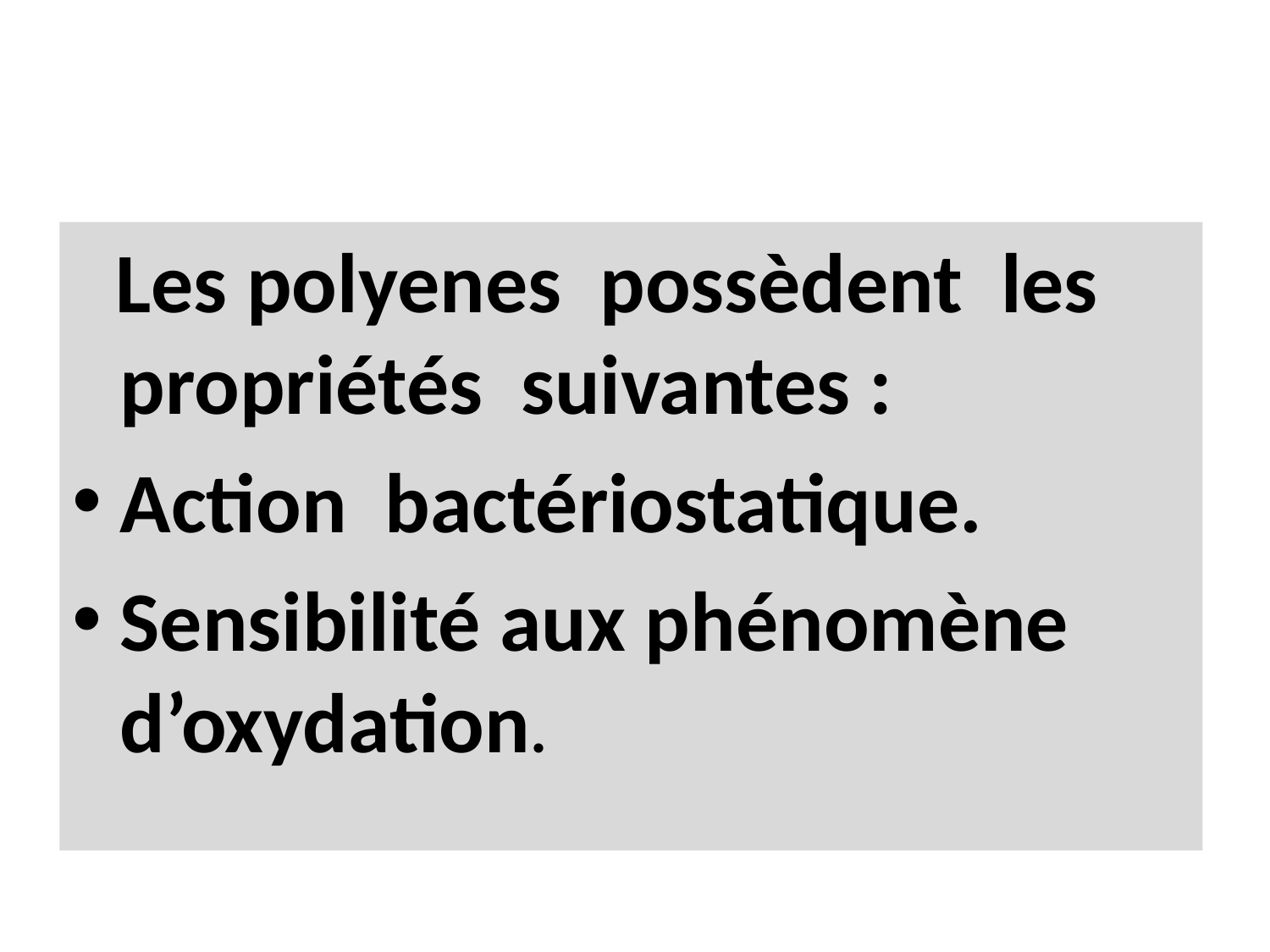

#
   Les polyenes  possèdent  les  propriétés  suivantes :
Action  bactériostatique.
Sensibilité aux phénomène  d’oxydation.